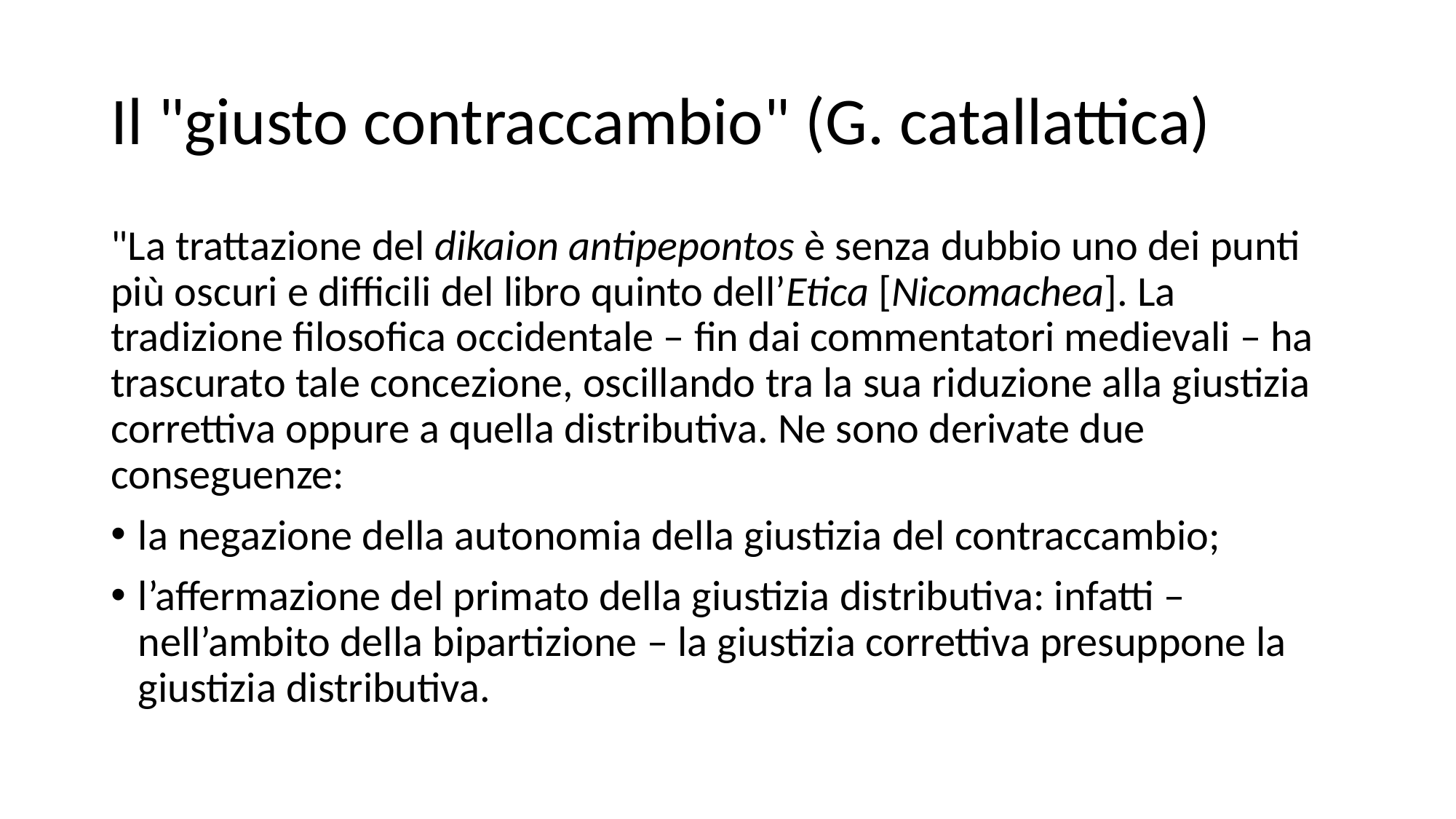

# Il "giusto contraccambio" (G. catallattica)
"La trattazione del dikaion antipepontos è senza dubbio uno dei punti più oscuri e difficili del libro quinto dell’Etica [Nicomachea]. La tradizione filosofica occidentale – fin dai commentatori medievali – ha trascurato tale concezione, oscillando tra la sua riduzione alla giustizia correttiva oppure a quella distributiva. Ne sono derivate due conseguenze:
la negazione della autonomia della giustizia del contraccambio;
l’affermazione del primato della giustizia distributiva: infatti – nell’ambito della bipartizione – la giustizia correttiva presuppone la giustizia distributiva.